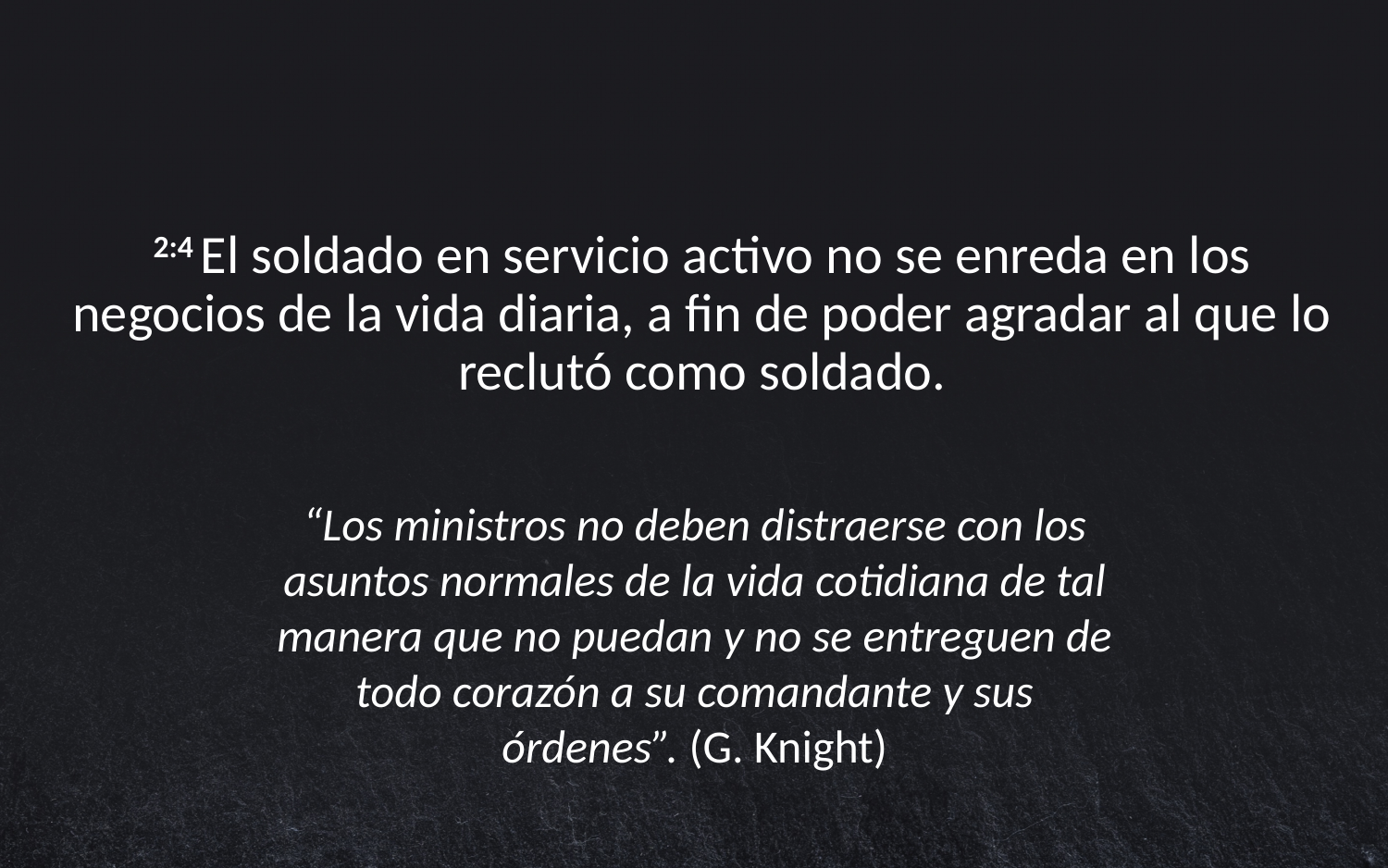

2:4 El soldado en servicio activo no se enreda en los negocios de la vida diaria, a fin de poder agradar al que lo reclutó como soldado.

“Los ministros no deben distraerse con los asuntos normales de la vida cotidiana de tal manera que no puedan y no se entreguen de todo corazón a su comandante y sus órdenes”. (G. Knight)